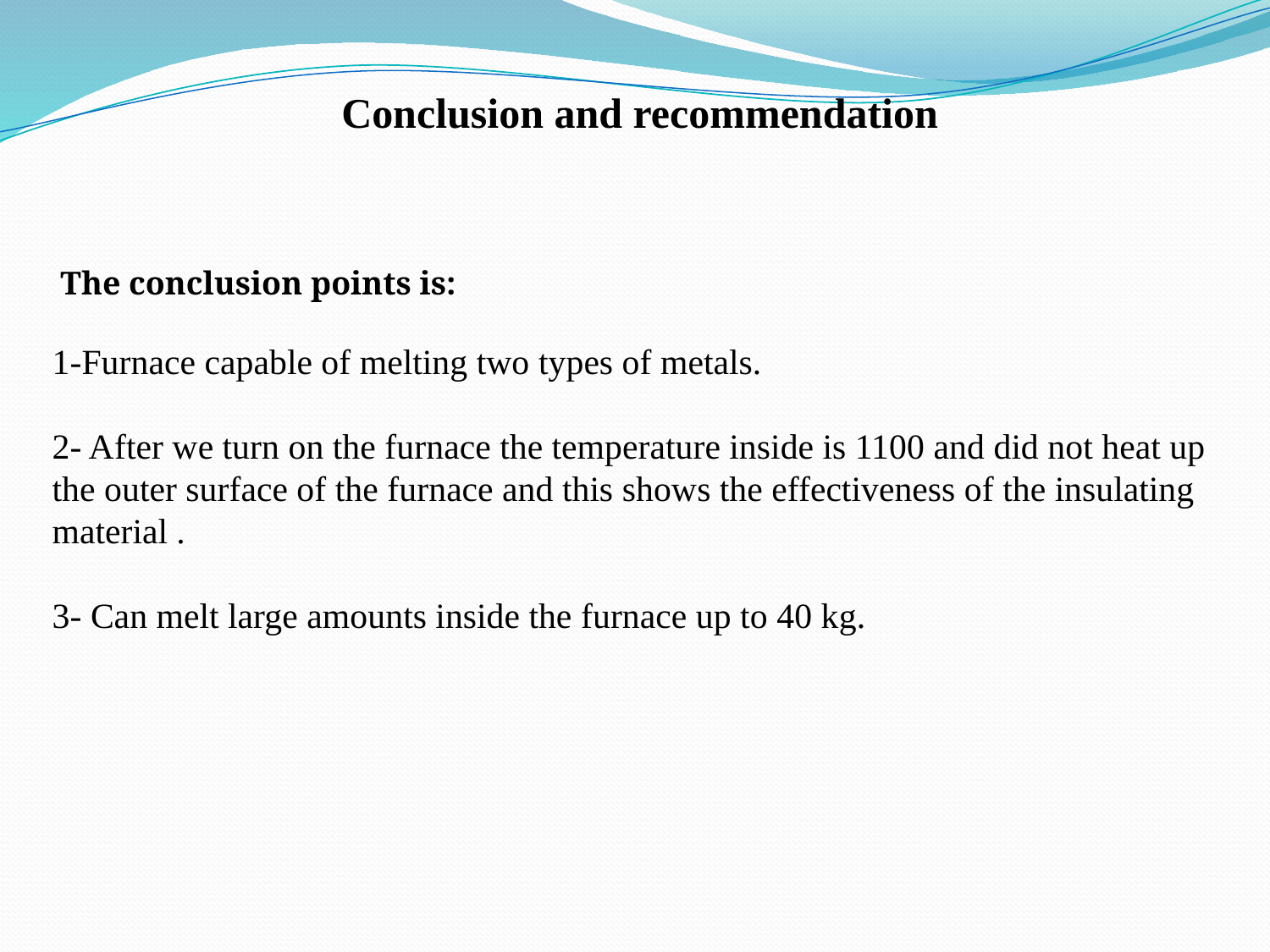

Conclusion and recommendation

 The conclusion points is:

1-Furnace capable of melting two types of metals.

2- After we turn on the furnace the temperature inside is 1100 and did not heat up the outer surface of the furnace and this shows the effectiveness of the insulating material .

3- Can melt large amounts inside the furnace up to 40 kg.